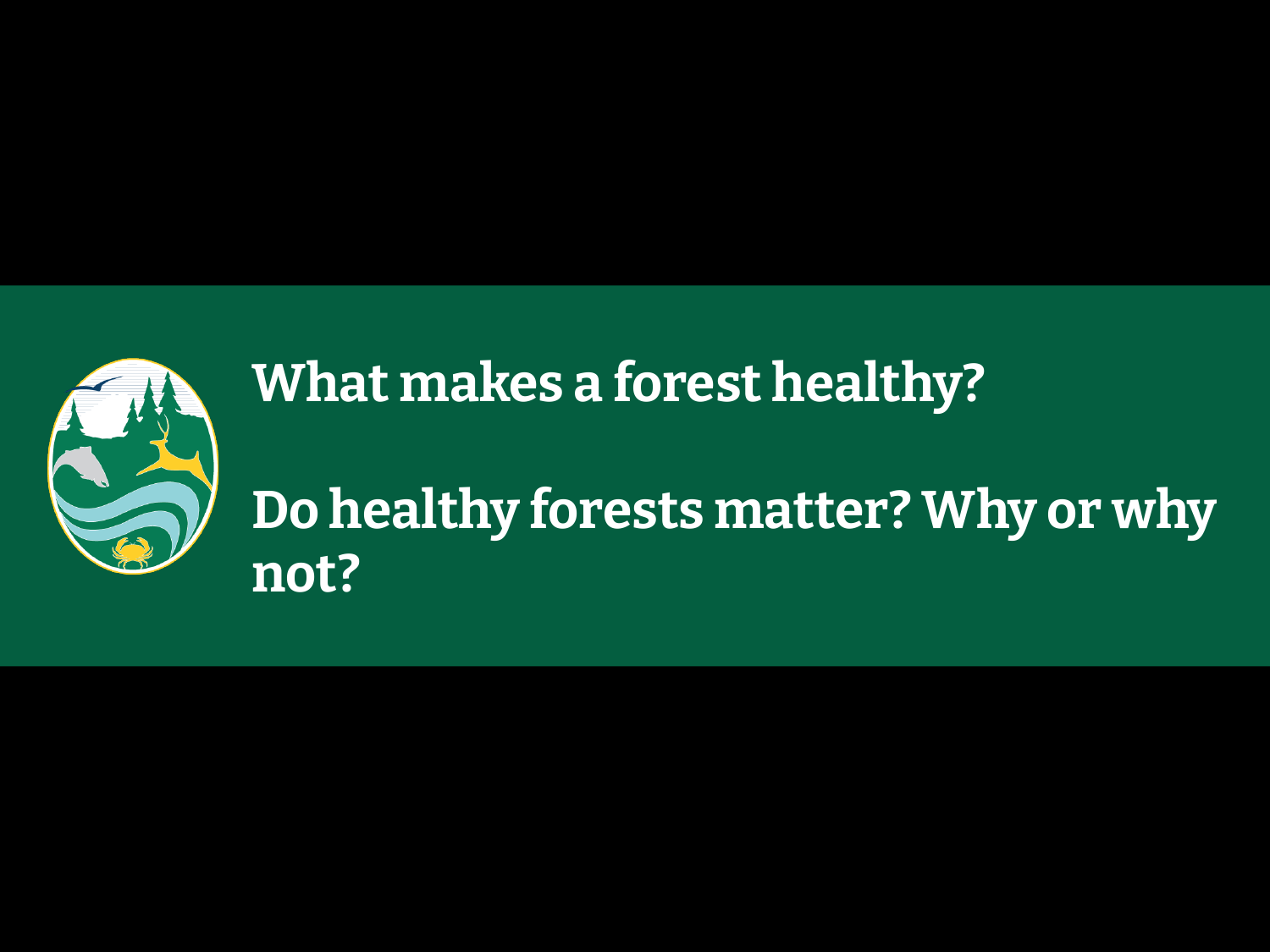

# What makes a forest healthy? Do healthy forests matter? Why or why not?